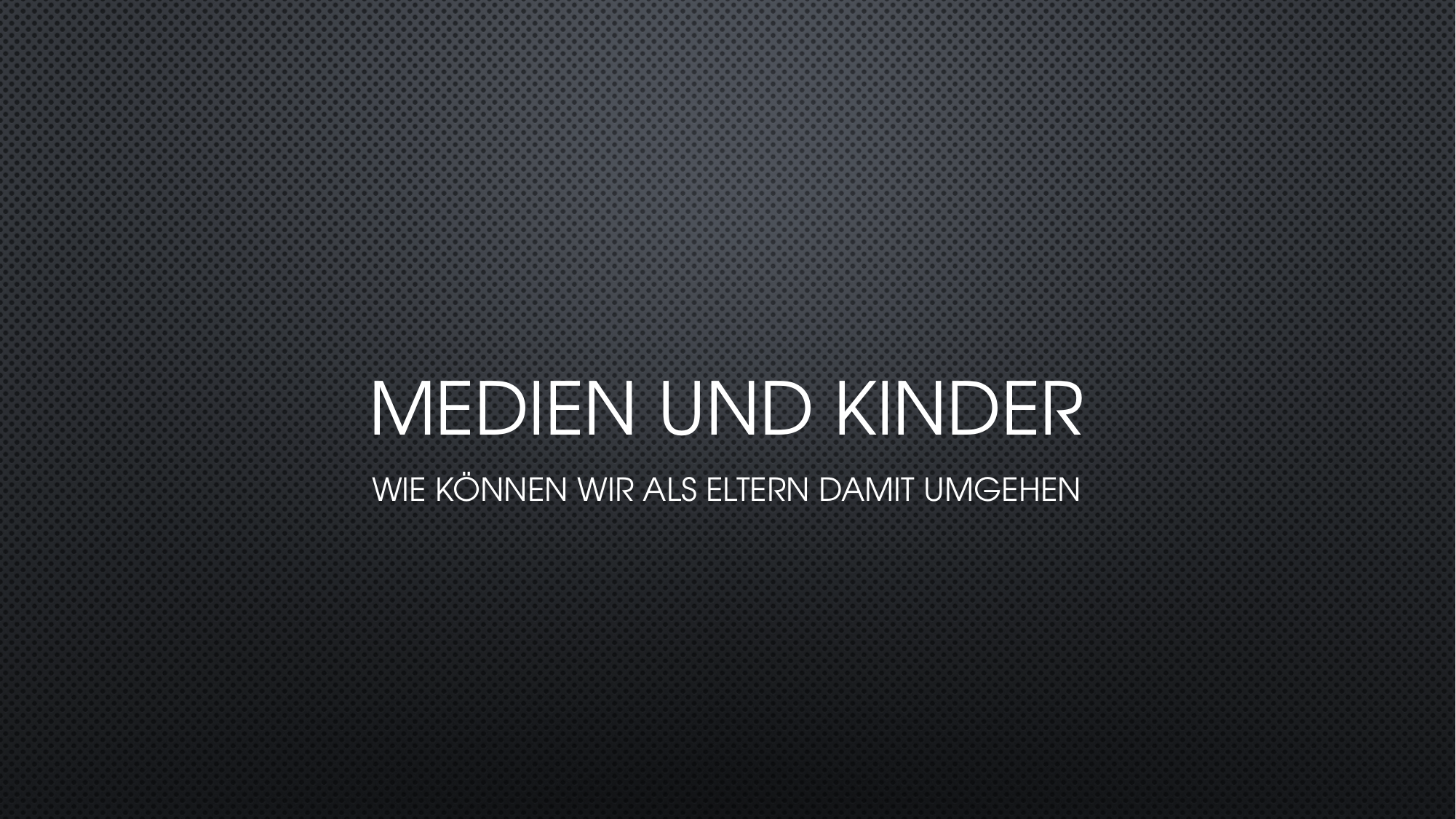

# Medien und Kinder
Wie können wir als Eltern damit umgehen